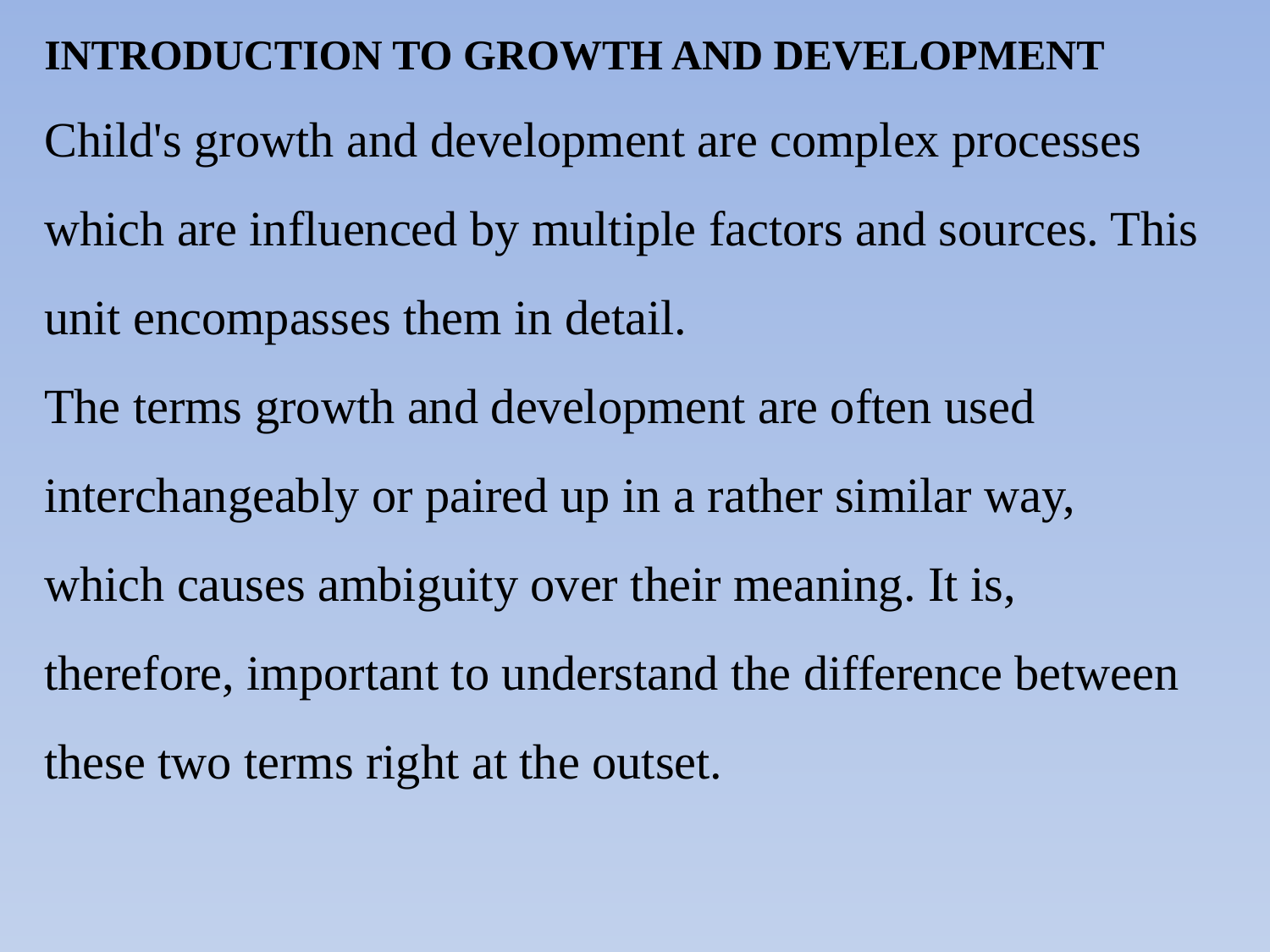

INTRODUCTION TO GROWTH AND DEVELOPMENT
Child's growth and development are complex processes which are influenced by multiple factors and sources. This unit encompasses them in detail.
The terms growth and development are often used interchangeably or paired up in a rather similar way, which causes ambiguity over their meaning. It is, therefore, important to understand the difference between these two terms right at the outset.